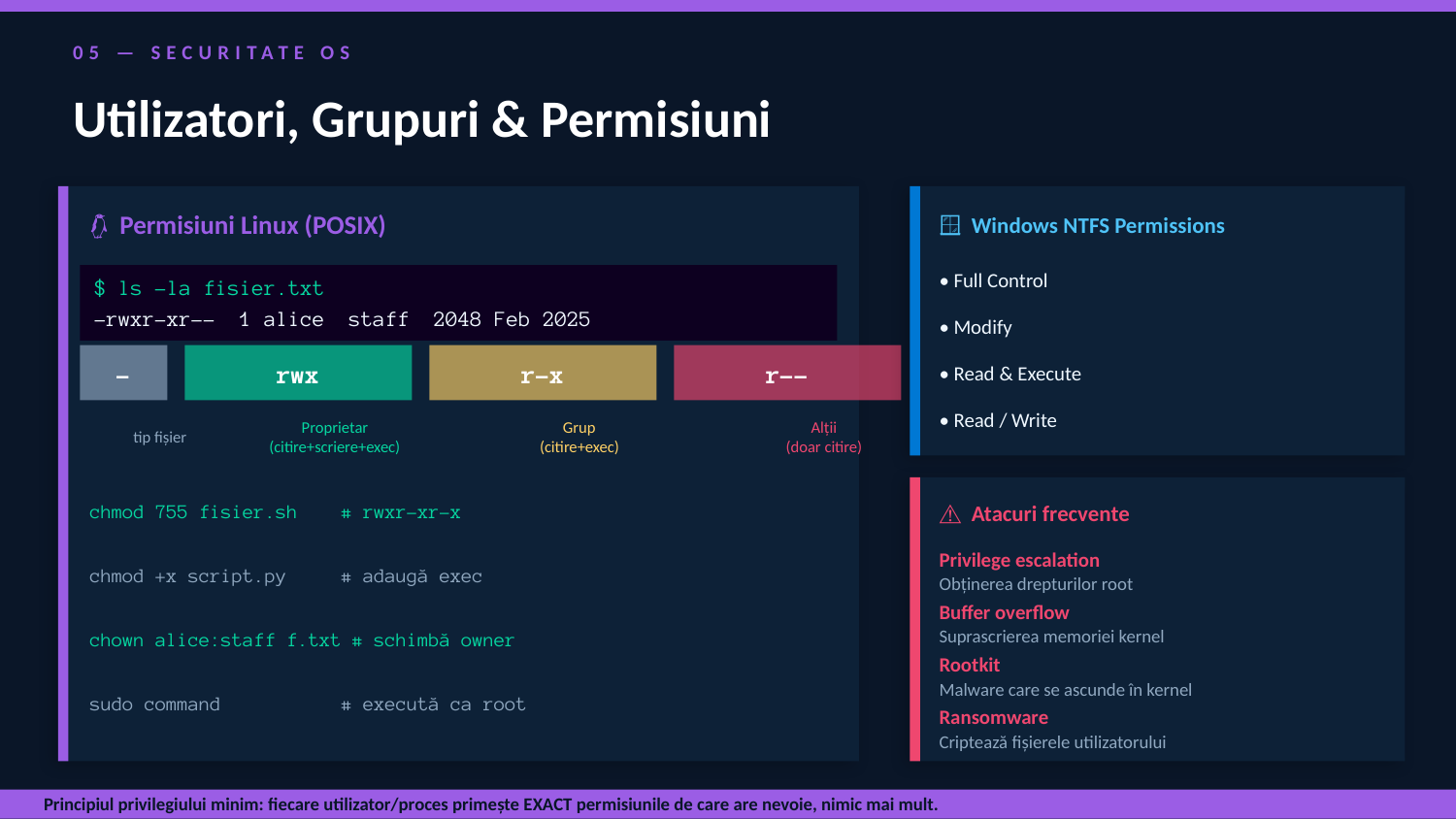

05 — SECURITATE OS
Utilizatori, Grupuri & Permisiuni

🐧  Permisiuni Linux (POSIX)
🪟  Windows NTFS Permissions
• Full Control

$ ls -la fisier.txt
-rwxr-xr--  1 alice  staff  2048 Feb 2025
• Modify

-

rwx

r-x

r--
• Read & Execute
• Read / Write
tip fișier
Proprietar
(citire+scriere+exec)
Grup
(citire+exec)
Alții
(doar citire)

chmod 755 fisier.sh    # rwxr-xr-x
⚠  Atacuri frecvente
Privilege escalation
chmod +x script.py     # adaugă exec
Obținerea drepturilor root
Buffer overflow
chown alice:staff f.txt # schimbă owner
Suprascrierea memoriei kernel
Rootkit
sudo command           # execută ca root
Malware care se ascunde în kernel
Ransomware
Criptează fișierele utilizatorului
Principiul privilegiului minim: fiecare utilizator/proces primește EXACT permisiunile de care are nevoie, nimic mai mult.